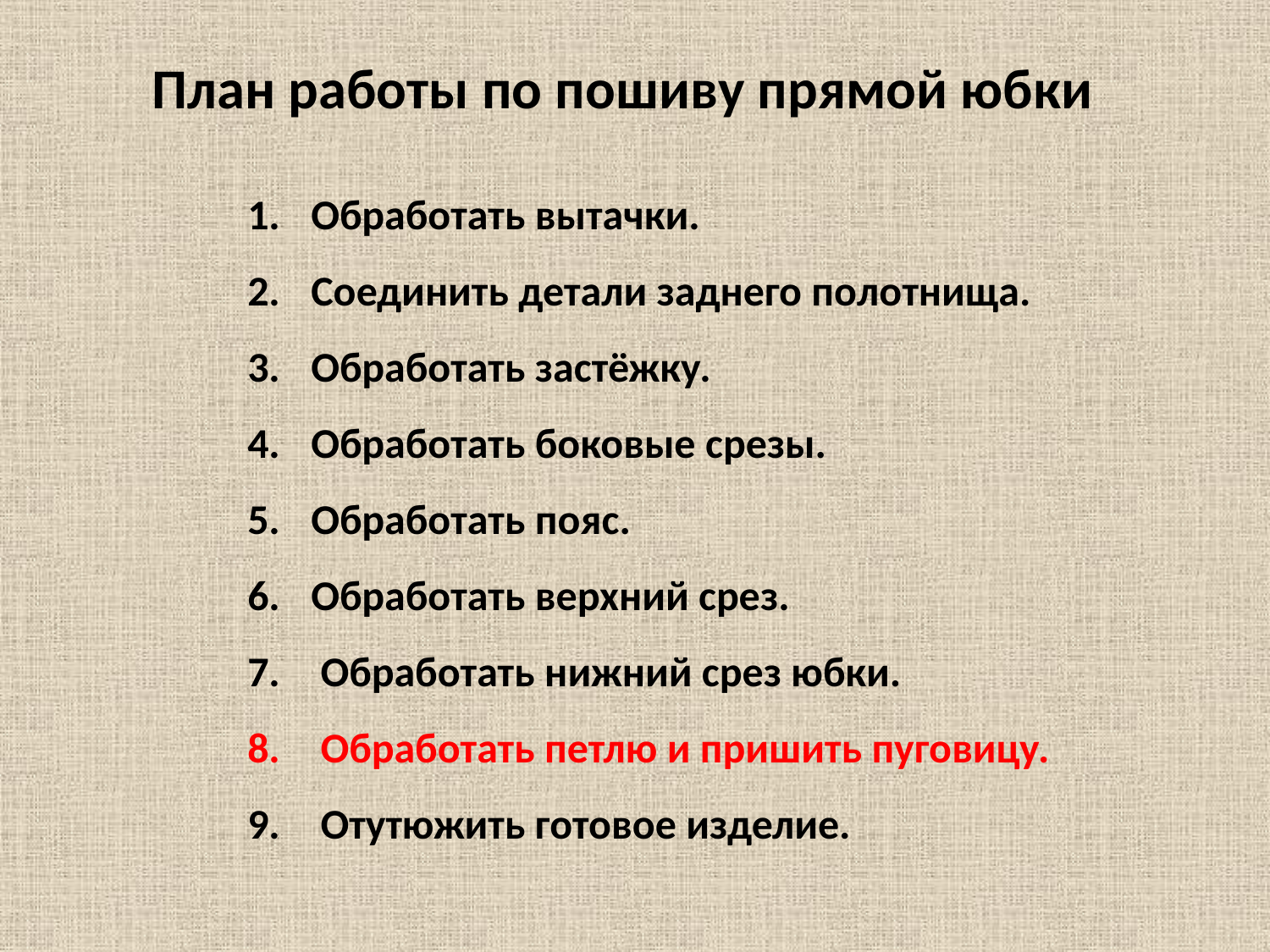

План работы по пошиву прямой юбки
Обработать вытачки.
Соединить детали заднего полотнища.
Обработать застёжку.
Обработать боковые срезы.
Обработать пояс.
Обработать верхний срез.
 Обработать нижний срез юбки.
 Обработать петлю и пришить пуговицу.
 Отутюжить готовое изделие.